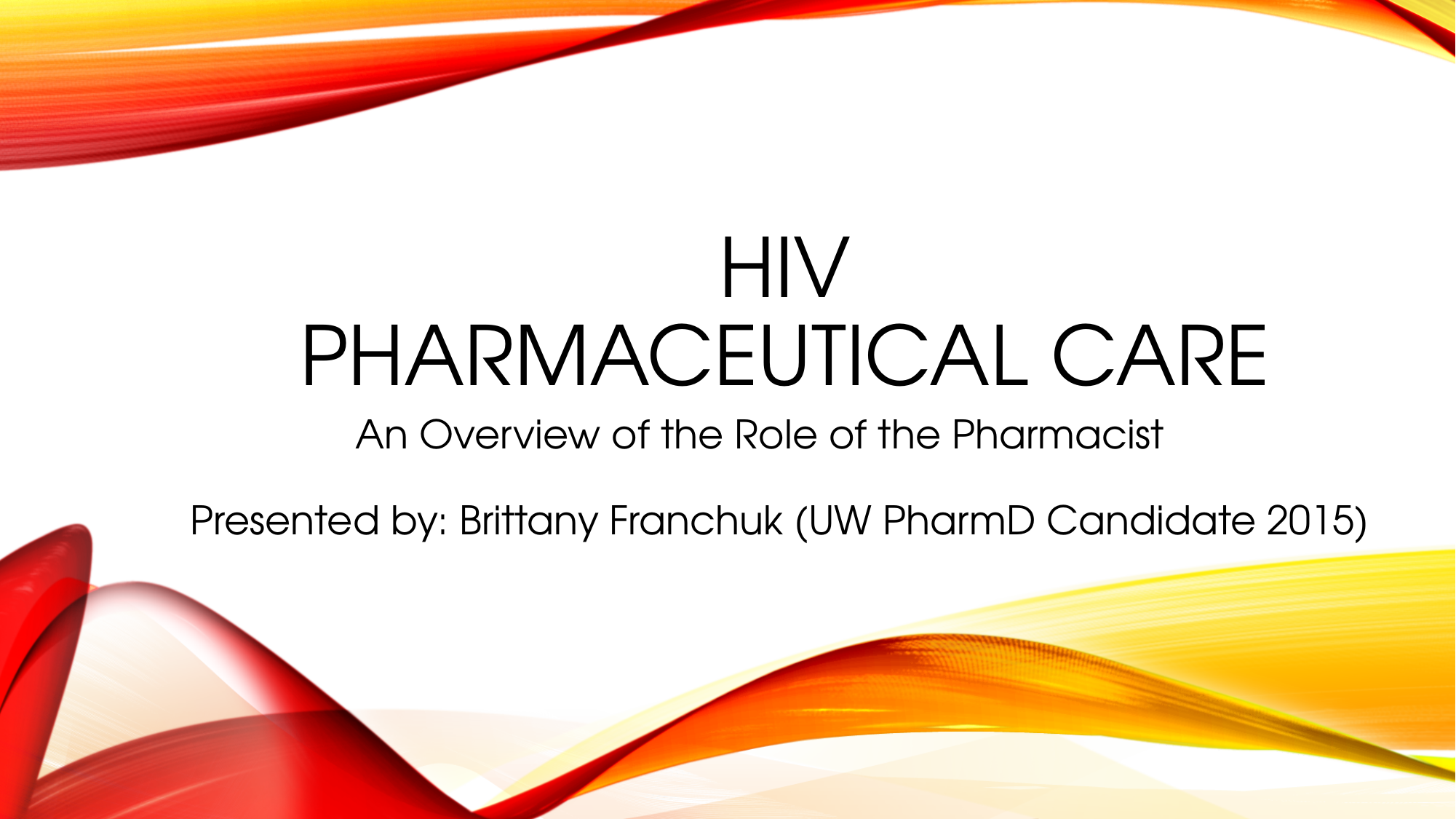

# HIV PHARMACEUTICAL CARE
An Overview of the Role of the Pharmacist
Presented by: Brittany Franchuk (UW PharmD Candidate 2015)